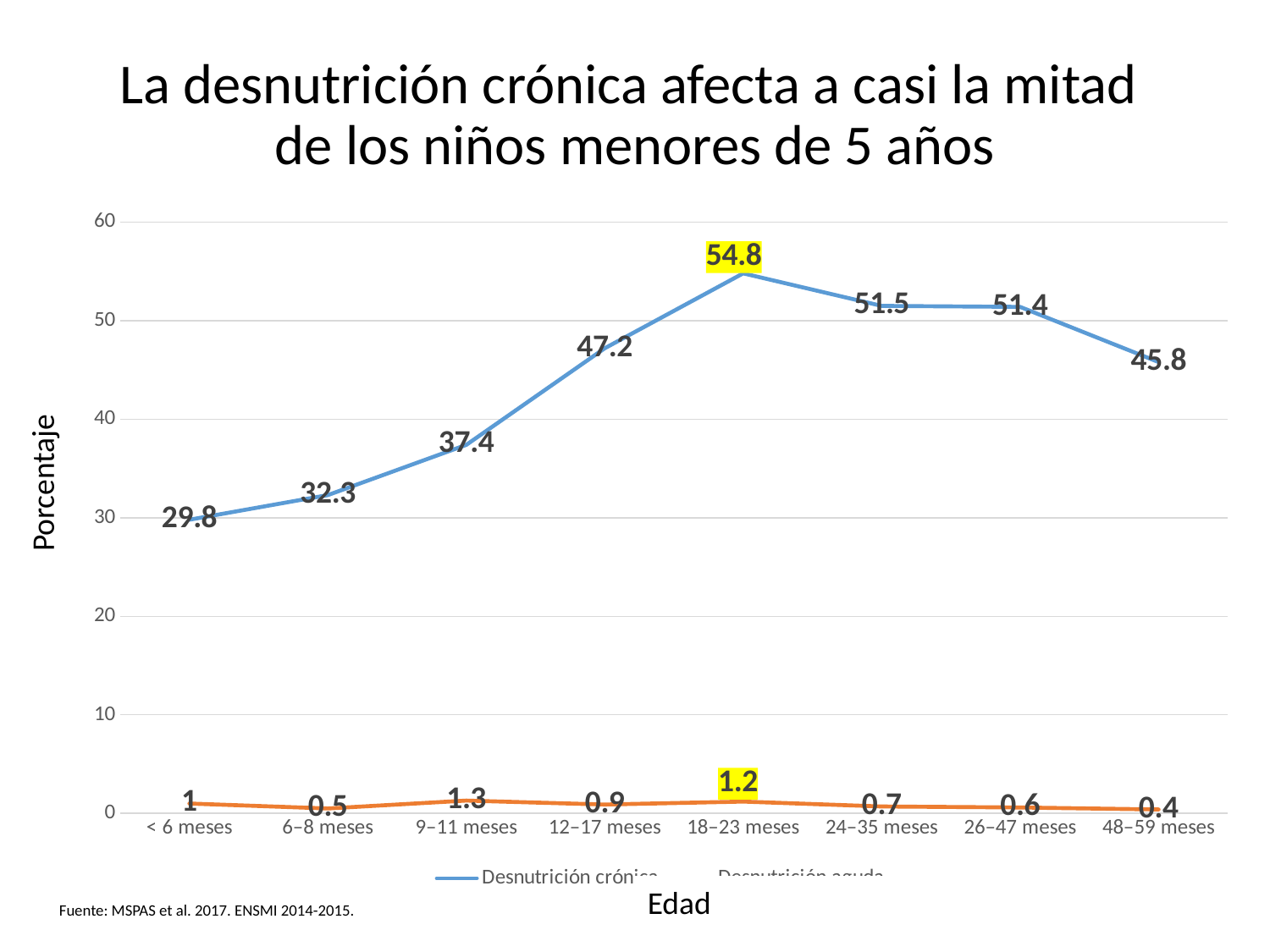

# La desnutrición crónica afecta a casi la mitad  de los niños menores de 5 años

### Chart

| Category | Desnutrición crónica | Desnutrición aguda |
|---|---|---|
| < 6 meses | 29.8 | 1.0 |
| 6–8 meses | 32.3 | 0.5 |
| 9–11 meses | 37.4 | 1.3 |
| 12–17 meses | 47.2 | 0.9 |
| 18–23 meses | 54.8 | 1.2 |
| 24–35 meses | 51.5 | 0.7 |
| 26–47 meses | 51.4 | 0.6 |
| 48–59 meses | 45.8 | 0.4 |
Porcentaje
Edad

Fuente: MSPAS et al. 2017. ENSMI 2014-2015.